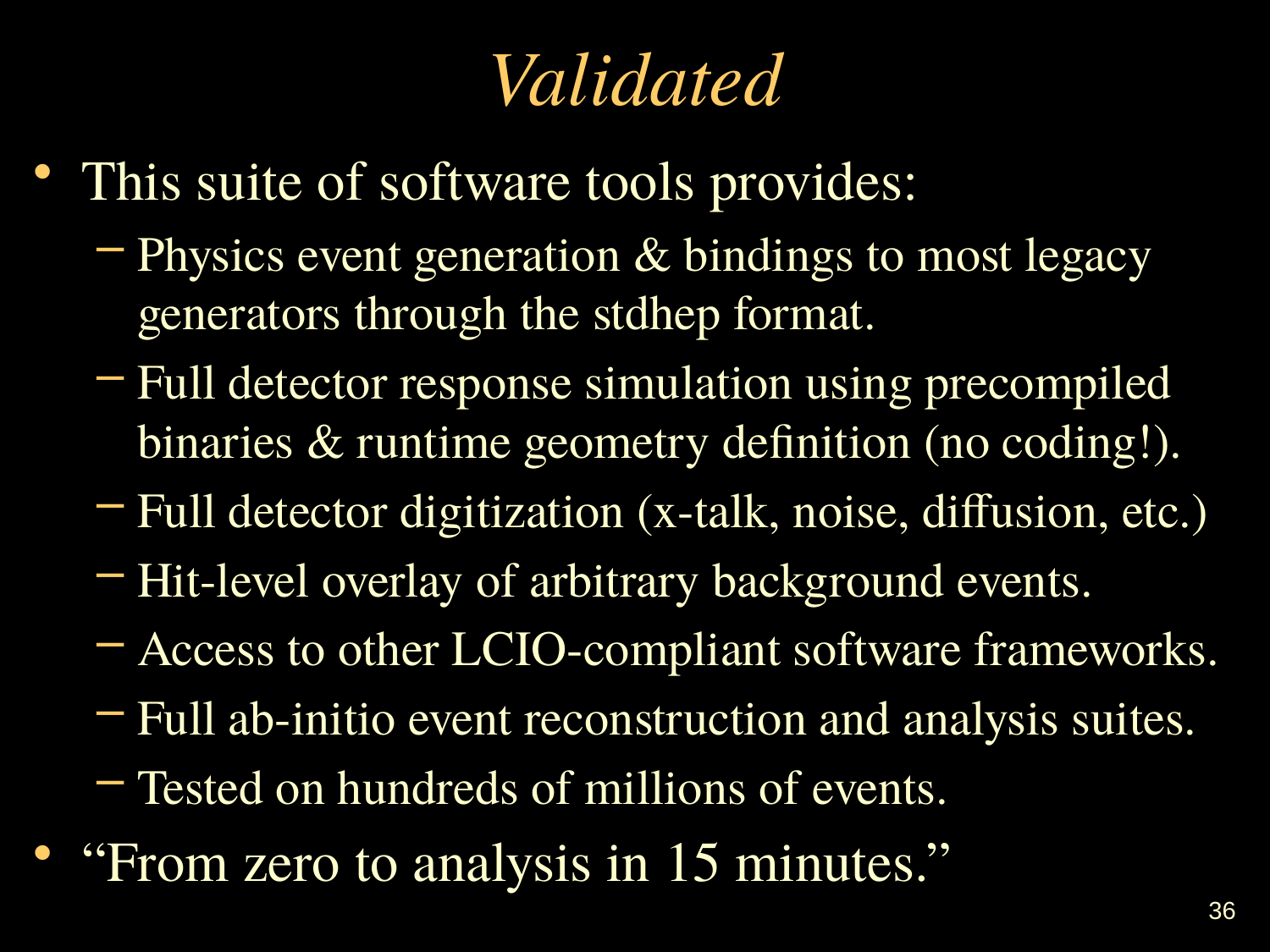

# Validated
This suite of software tools provides:
Physics event generation & bindings to most legacy generators through the stdhep format.
Full detector response simulation using precompiled binaries & runtime geometry definition (no coding!).
Full detector digitization (x-talk, noise, diffusion, etc.)
Hit-level overlay of arbitrary background events.
Access to other LCIO-compliant software frameworks.
Full ab-initio event reconstruction and analysis suites.
Tested on hundreds of millions of events.
“From zero to analysis in 15 minutes.”
36